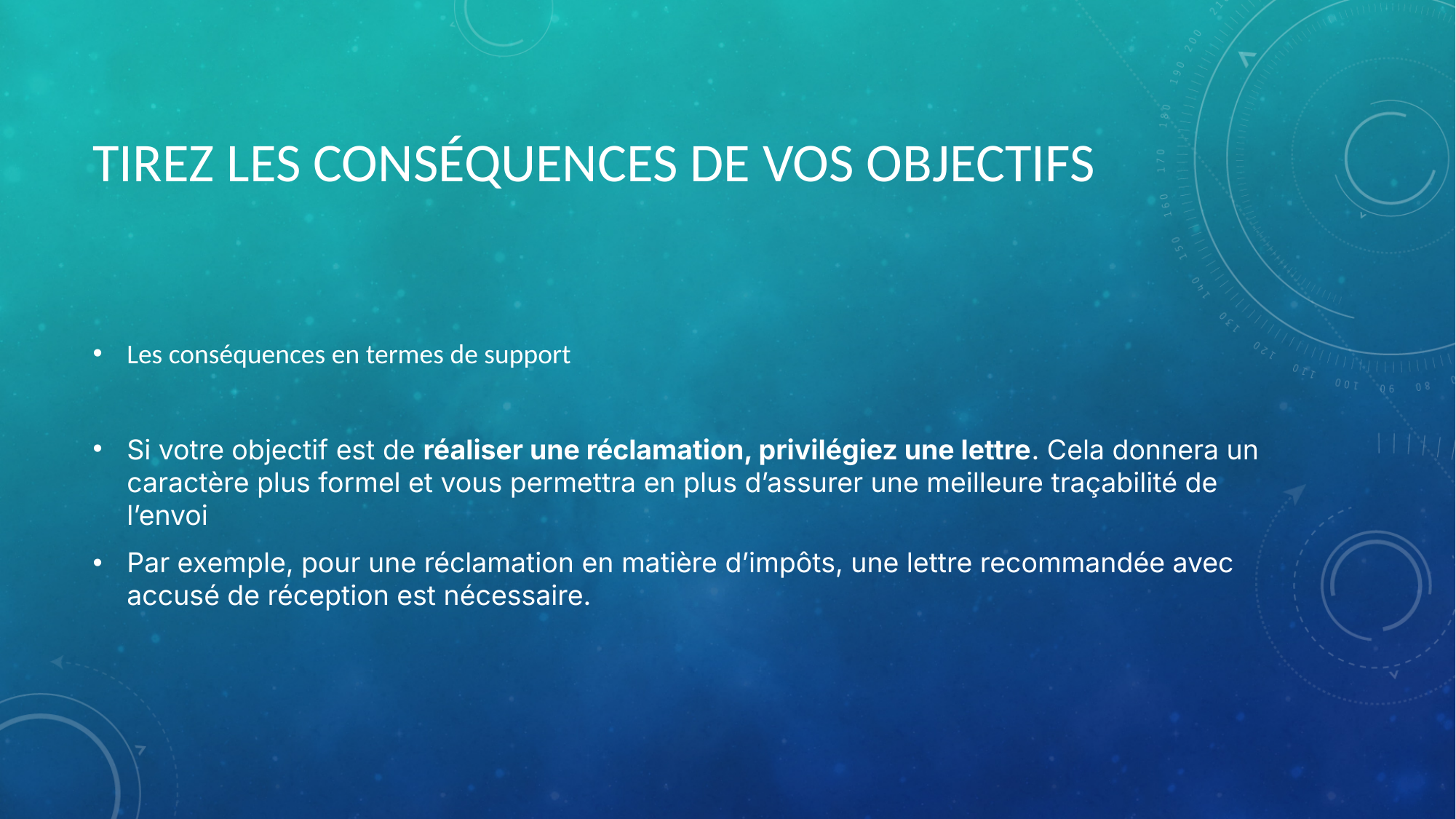

# Tirez les conséquences de vos objectifs
Les conséquences en termes de support

Si votre objectif est de réaliser une réclamation, privilégiez une lettre. Cela donnera un caractère plus formel et vous permettra en plus d’assurer une meilleure traçabilité de l’envoi
Par exemple, pour une réclamation en matière d’impôts, une lettre recommandée avec accusé de réception est nécessaire.